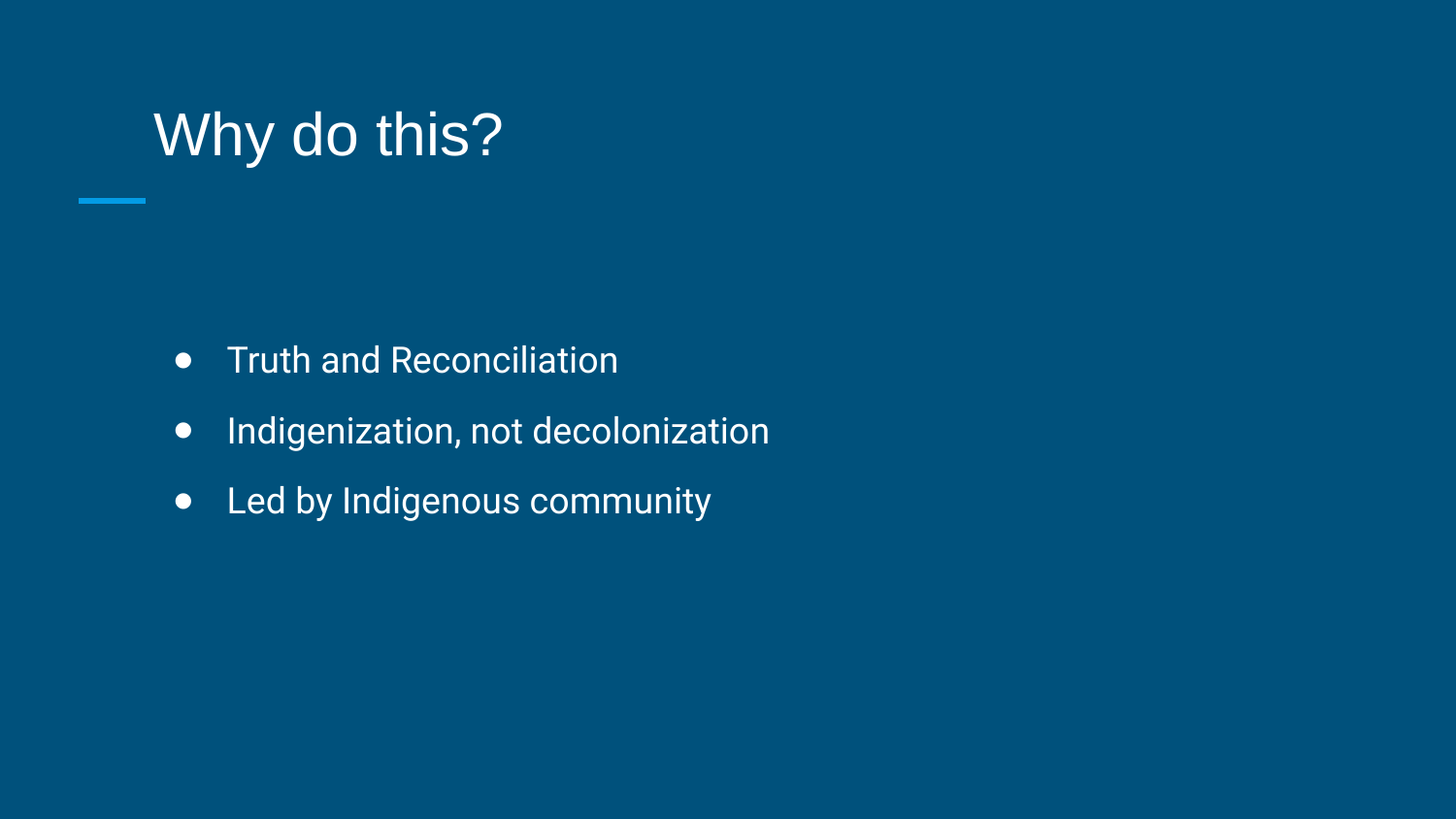

# Why do this?

Truth and Reconciliation
Indigenization, not decolonization
Led by Indigenous community